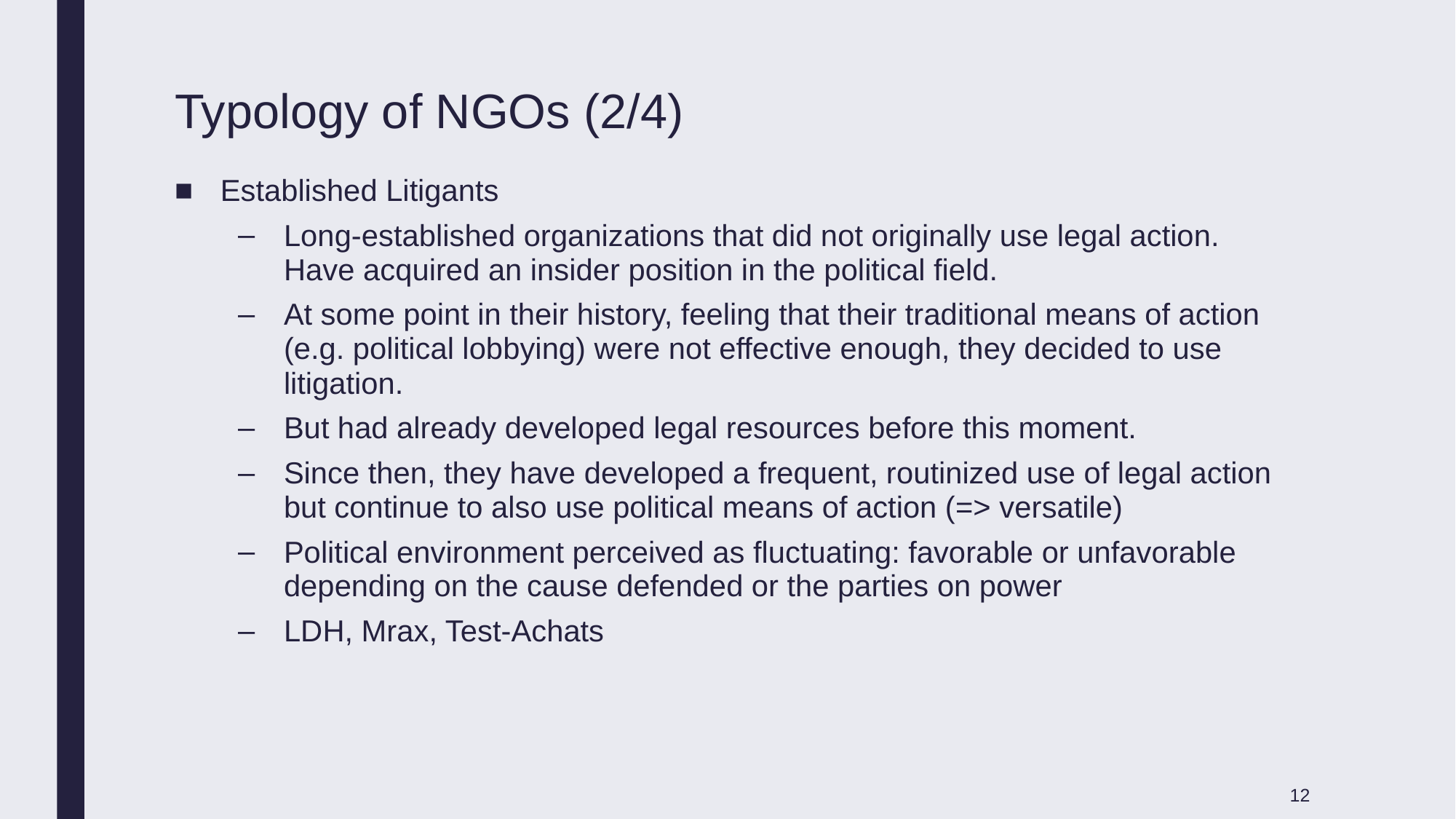

# Typology of NGOs (2/4)
Established Litigants
Long-established organizations that did not originally use legal action. Have acquired an insider position in the political field.
At some point in their history, feeling that their traditional means of action (e.g. political lobbying) were not effective enough, they decided to use litigation.
But had already developed legal resources before this moment.
Since then, they have developed a frequent, routinized use of legal action but continue to also use political means of action (=> versatile)
Political environment perceived as fluctuating: favorable or unfavorable depending on the cause defended or the parties on power
LDH, Mrax, Test-Achats
12